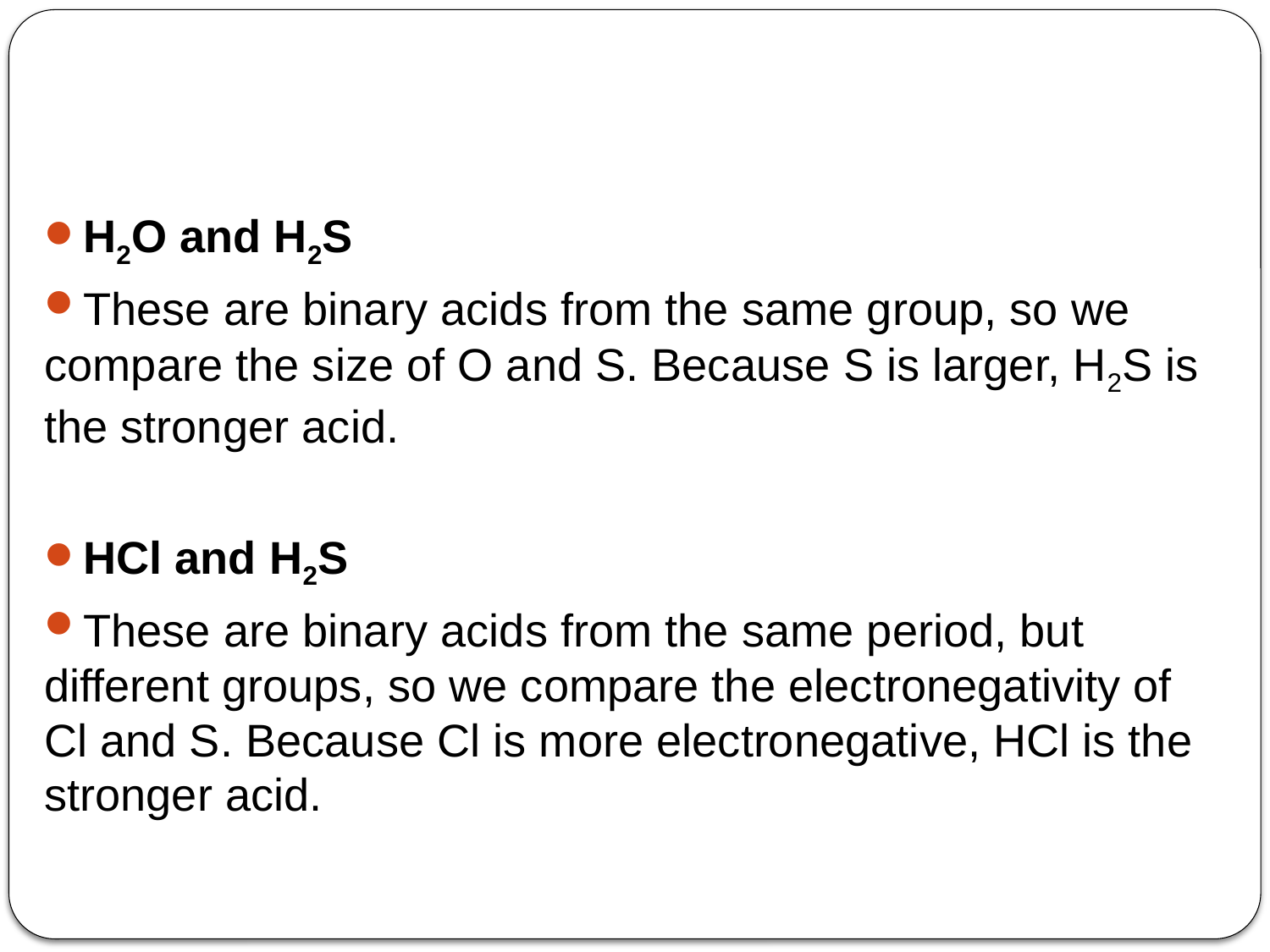

H2O and H2S
These are binary acids from the same group, so we compare the size of O and S. Because S is larger, H2S is the stronger acid.

HCl and H2S
These are binary acids from the same period, but different groups, so we compare the electronegativity of Cl and S. Because Cl is more electronegative, HCl is the stronger acid.